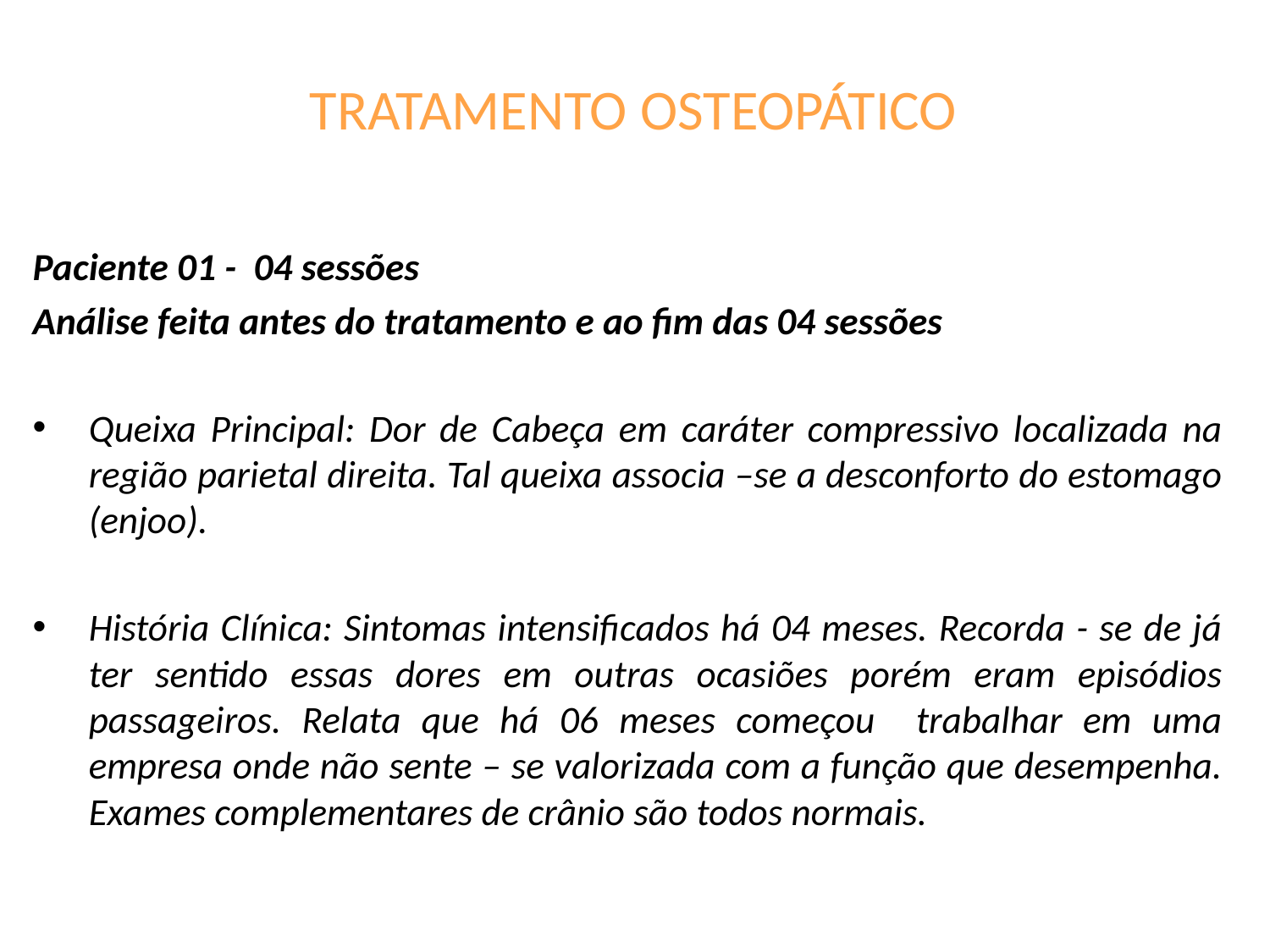

# TRATAMENTO OSTEOPÁTICO
Paciente 01 -  04 sessões
Análise feita antes do tratamento e ao fim das 04 sessões

Queixa Principal: Dor de Cabeça em caráter compressivo localizada na região parietal direita. Tal queixa associa –se a desconforto do estomago (enjoo).

História Clínica: Sintomas intensificados há 04 meses. Recorda - se de já ter sentido essas dores em outras ocasiões porém eram episódios passageiros. Relata que há 06 meses começou  trabalhar em uma empresa onde não sente – se valorizada com a função que desempenha. Exames complementares de crânio são todos normais.